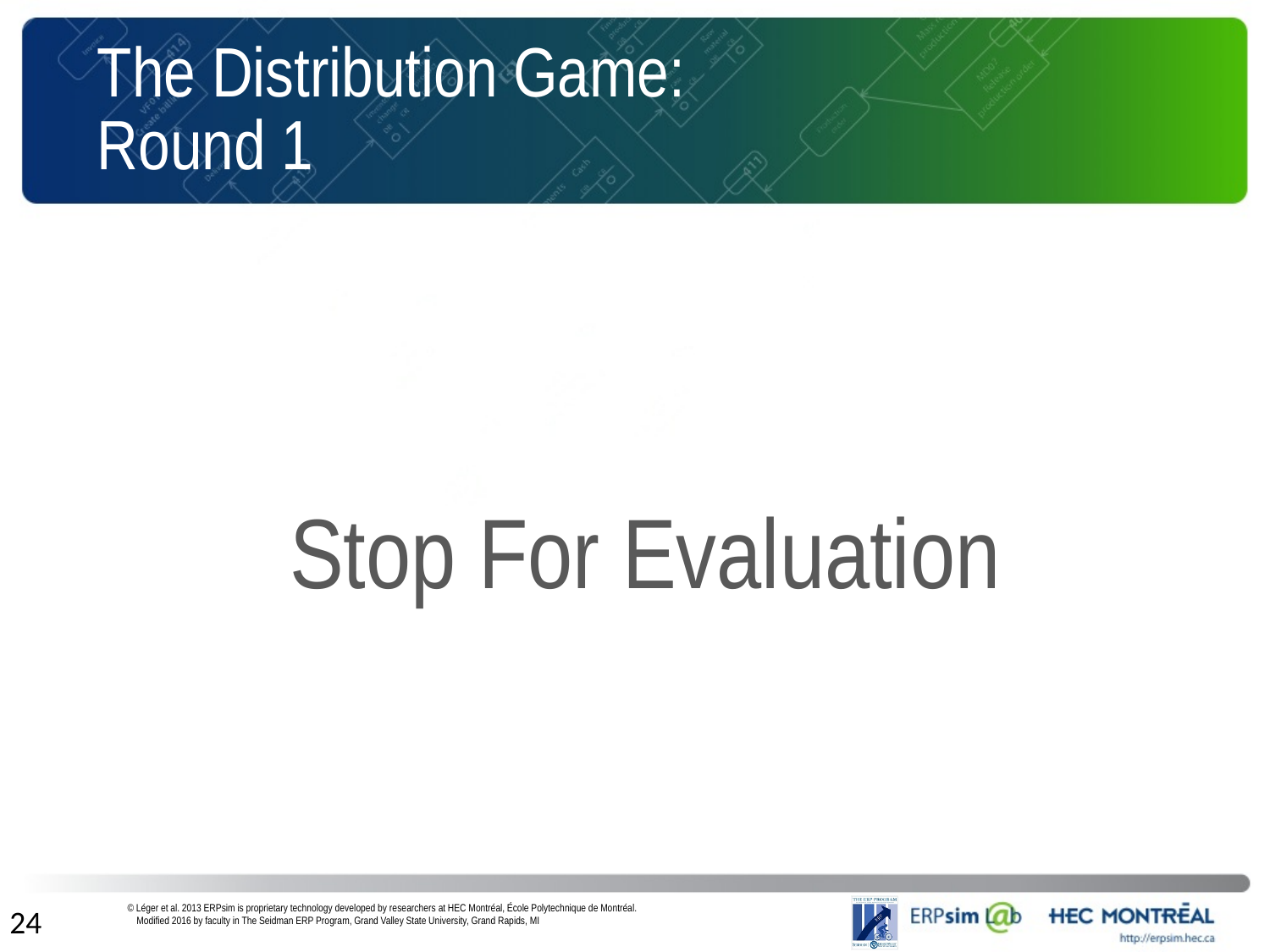

# The Distribution Game: Round 1
Stop For Evaluation